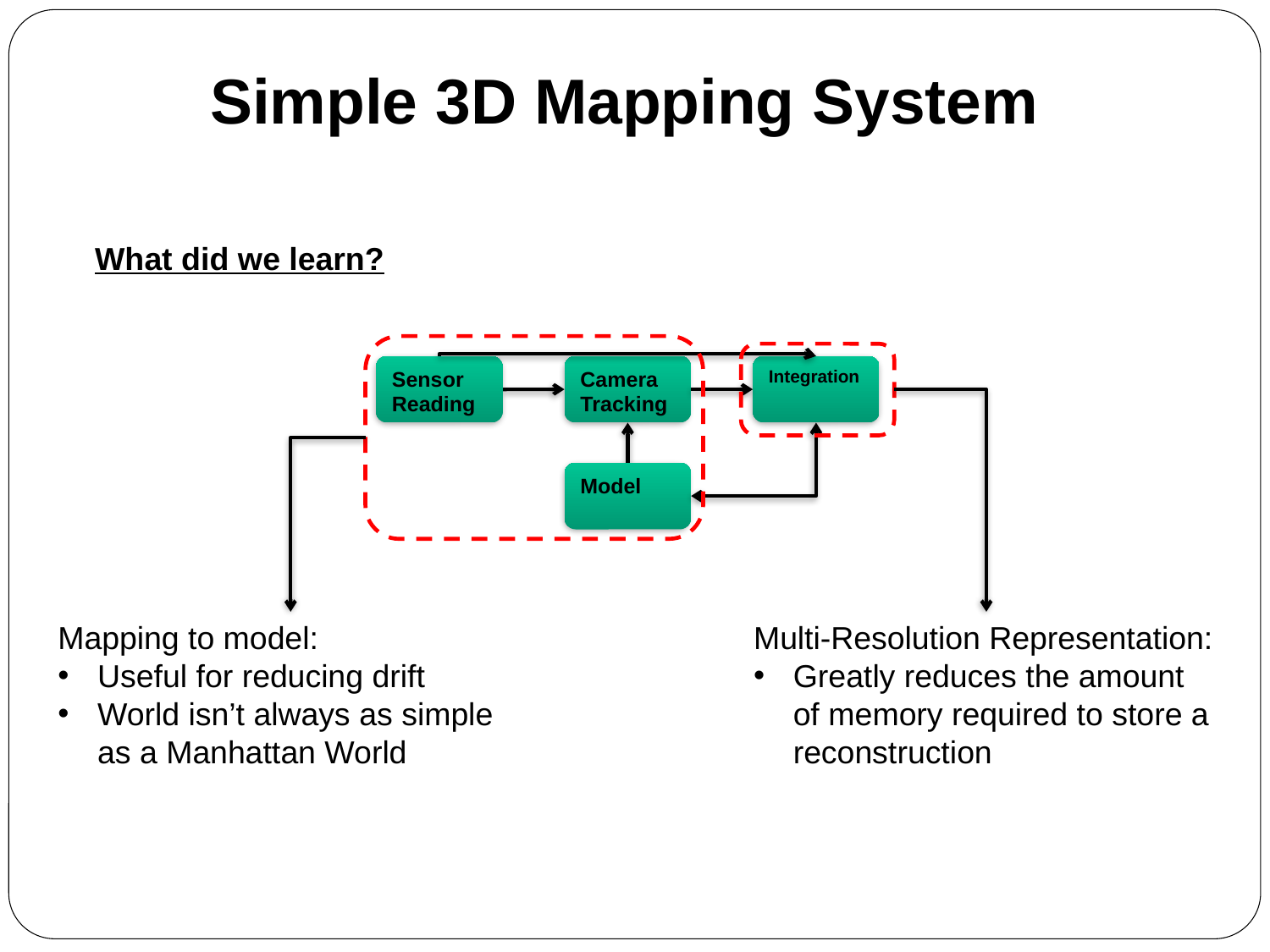

Simple 3D Mapping System
What did we learn?

Sensor
Reading
Camera
Tracking
Integration
Model
Mapping to model:
Useful for reducing drift
World isn’t always as simple as a Manhattan World
Multi-Resolution Representation:
Greatly reduces the amount of memory required to store a reconstruction